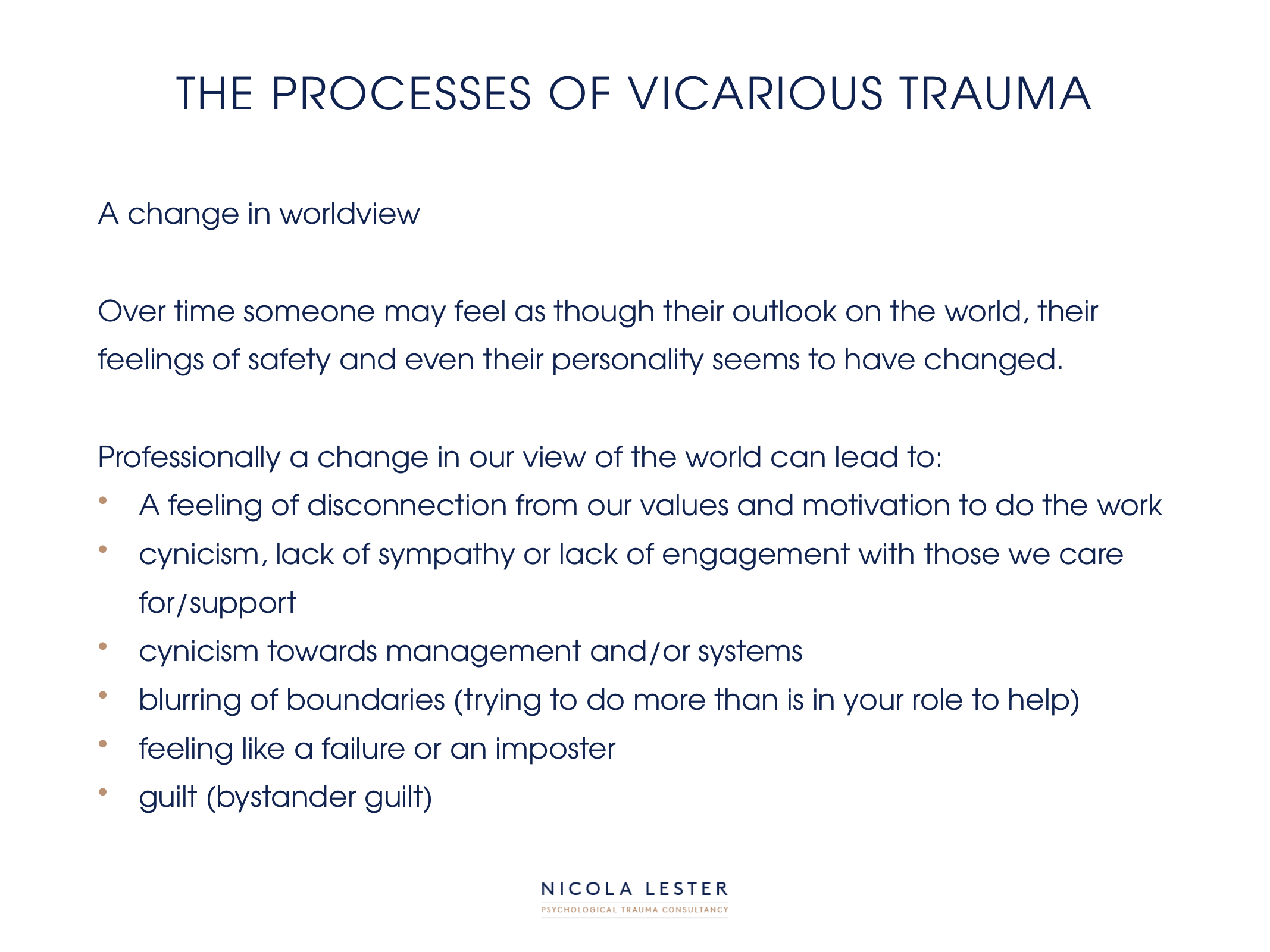

# The processes of vicarious trauma
A change in worldview

Over time someone may feel as though their outlook on the world, their feelings of safety and even their personality seems to have changed.

Professionally a change in our view of the world can lead to:
A feeling of disconnection from our values and motivation to do the work
cynicism, lack of sympathy or lack of engagement with those we care for/support
cynicism towards management and/or systems
blurring of boundaries (trying to do more than is in your role to help)
feeling like a failure or an imposter
guilt (bystander guilt)